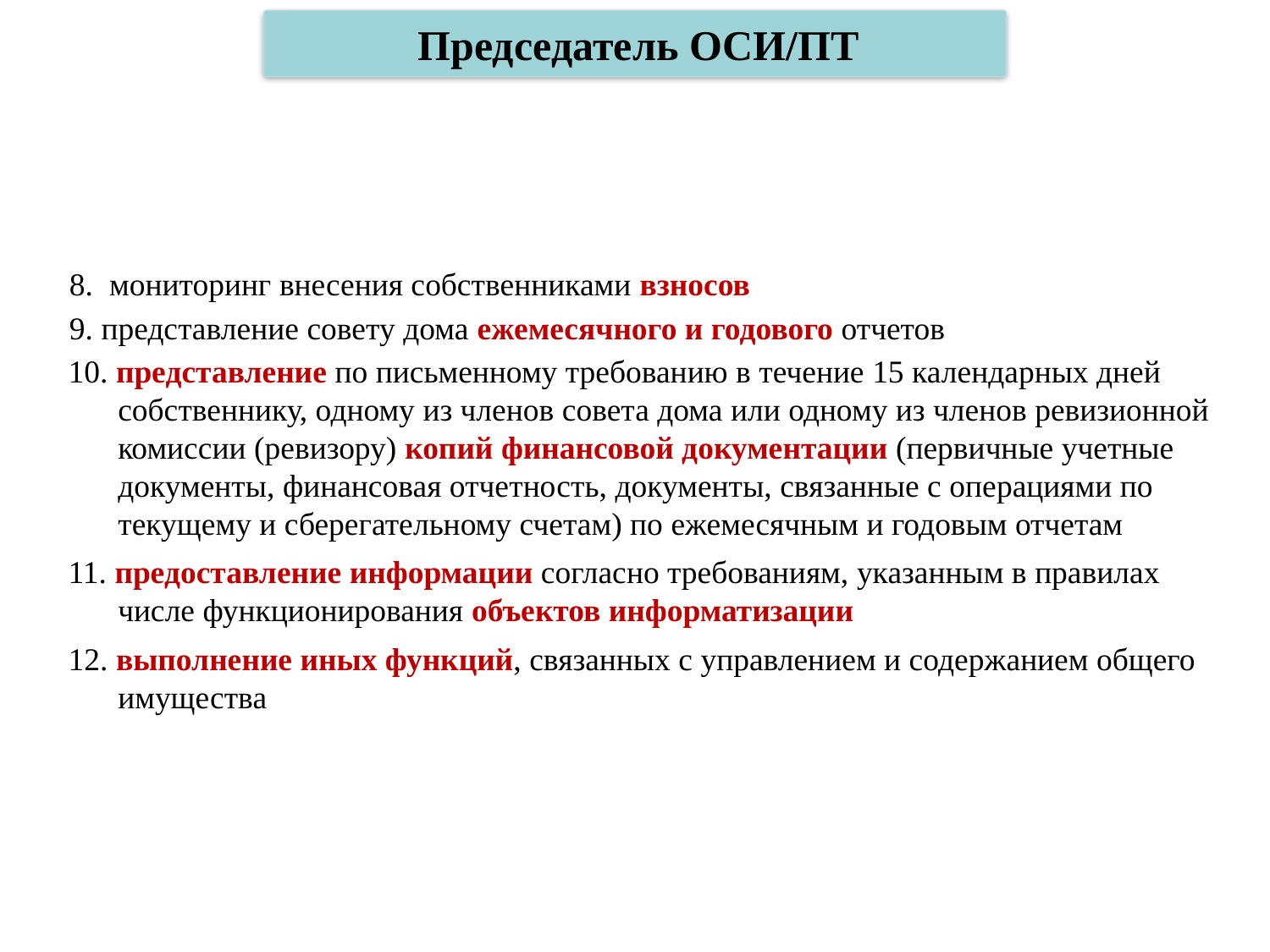

Председатель ОСИ/ПТ
8.  мониторинг внесения собственниками взносов
9. представление совету дома ежемесячного и годового отчетов
10. представление по письменному требованию в течение 15 календарных дней собственнику, одному из членов совета дома или одному из членов ревизионной комиссии (ревизору) копий финансовой документации (первичные учетные документы, финансовая отчетность, документы, связанные с операциями по текущему и сберегательному счетам) по ежемесячным и годовым отчетам
11. предоставление информации согласно требованиям, указанным в правилах числе функционирования объектов информатизации
12. выполнение иных функций, связанных с управлением и содержанием общего имущества